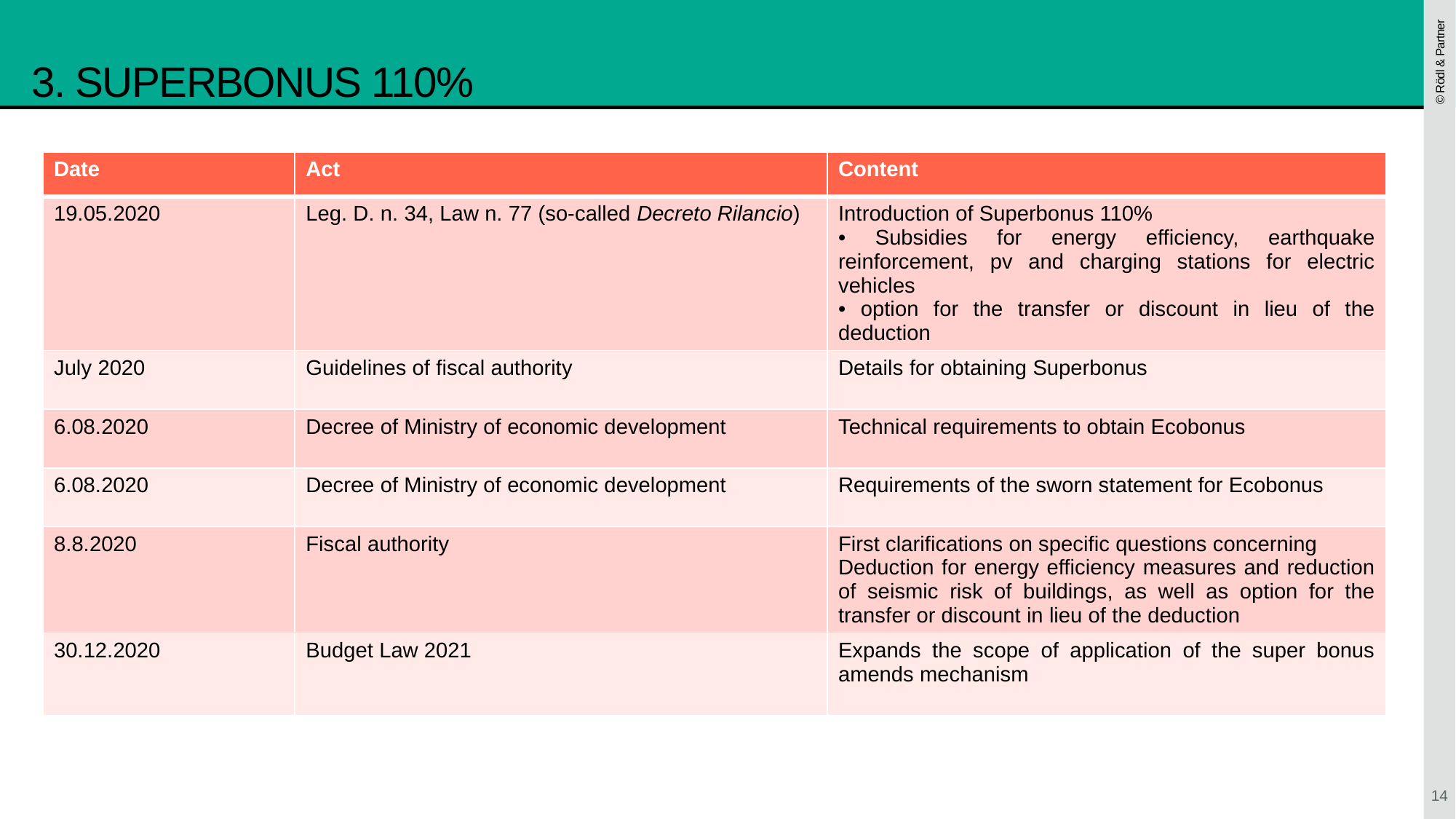

# 3. Superbonus 110%

| Date | Act | Content |
| --- | --- | --- |
| 19.05.2020 | Leg. D. n. 34, Law n. 77 (so-called Decreto Rilancio) | Introduction of Superbonus 110% • Subsidies for energy efficiency, earthquake reinforcement, pv and charging stations for electric vehicles • option for the transfer or discount in lieu of the deduction |
| July 2020 | Guidelines of fiscal authority | Details for obtaining Superbonus |
| 6.08.2020 | Decree of Ministry of economic development | Technical requirements to obtain Ecobonus |
| 6.08.2020 | Decree of Ministry of economic development | Requirements of the sworn statement for Ecobonus |
| 8.8.2020 | Fiscal authority | First clarifications on specific questions concerning Deduction for energy efficiency measures and reduction of seismic risk of buildings, as well as option for the transfer or discount in lieu of the deduction |
| 30.12.2020 | Budget Law 2021 | Expands the scope of application of the super bonus amends mechanism |
14